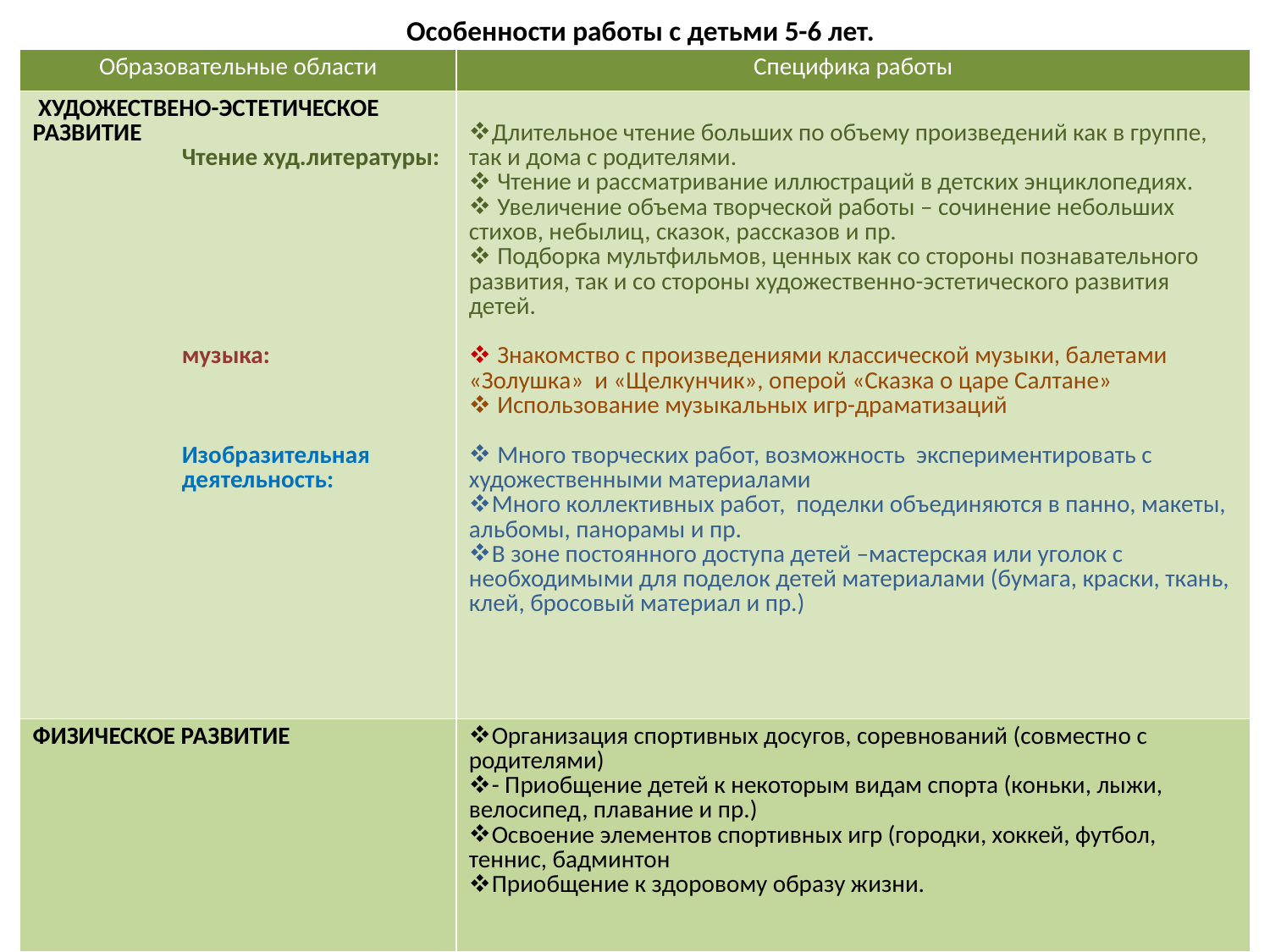

# Особенности работы с детьми 5-6 лет.
| Образовательные области | Специфика работы |
| --- | --- |
| ХУДОЖЕСТВЕНО-ЭСТЕТИЧЕСКОЕ РАЗВИТИЕ Чтение худ.литературы: музыка: Изобразительная деятельность: | Длительное чтение больших по объему произведений как в группе, так и дома с родителями. Чтение и рассматривание иллюстраций в детских энциклопедиях. Увеличение объема творческой работы – сочинение небольших стихов, небылиц, сказок, рассказов и пр. Подборка мультфильмов, ценных как со стороны познавательного развития, так и со стороны художественно-эстетического развития детей. Знакомство с произведениями классической музыки, балетами «Золушка» и «Щелкунчик», оперой «Сказка о царе Салтане» Использование музыкальных игр-драматизаций Много творческих работ, возможность экспериментировать с художественными материалами Много коллективных работ, поделки объединяются в панно, макеты, альбомы, панорамы и пр. В зоне постоянного доступа детей –мастерская или уголок с необходимыми для поделок детей материалами (бумага, краски, ткань, клей, бросовый материал и пр.) |
| ФИЗИЧЕСКОЕ РАЗВИТИЕ | Организация спортивных досугов, соревнований (совместно с родителями) - Приобщение детей к некоторым видам спорта (коньки, лыжи, велосипед, плавание и пр.) Освоение элементов спортивных игр (городки, хоккей, футбол, теннис, бадминтон Приобщение к здоровому образу жизни. |